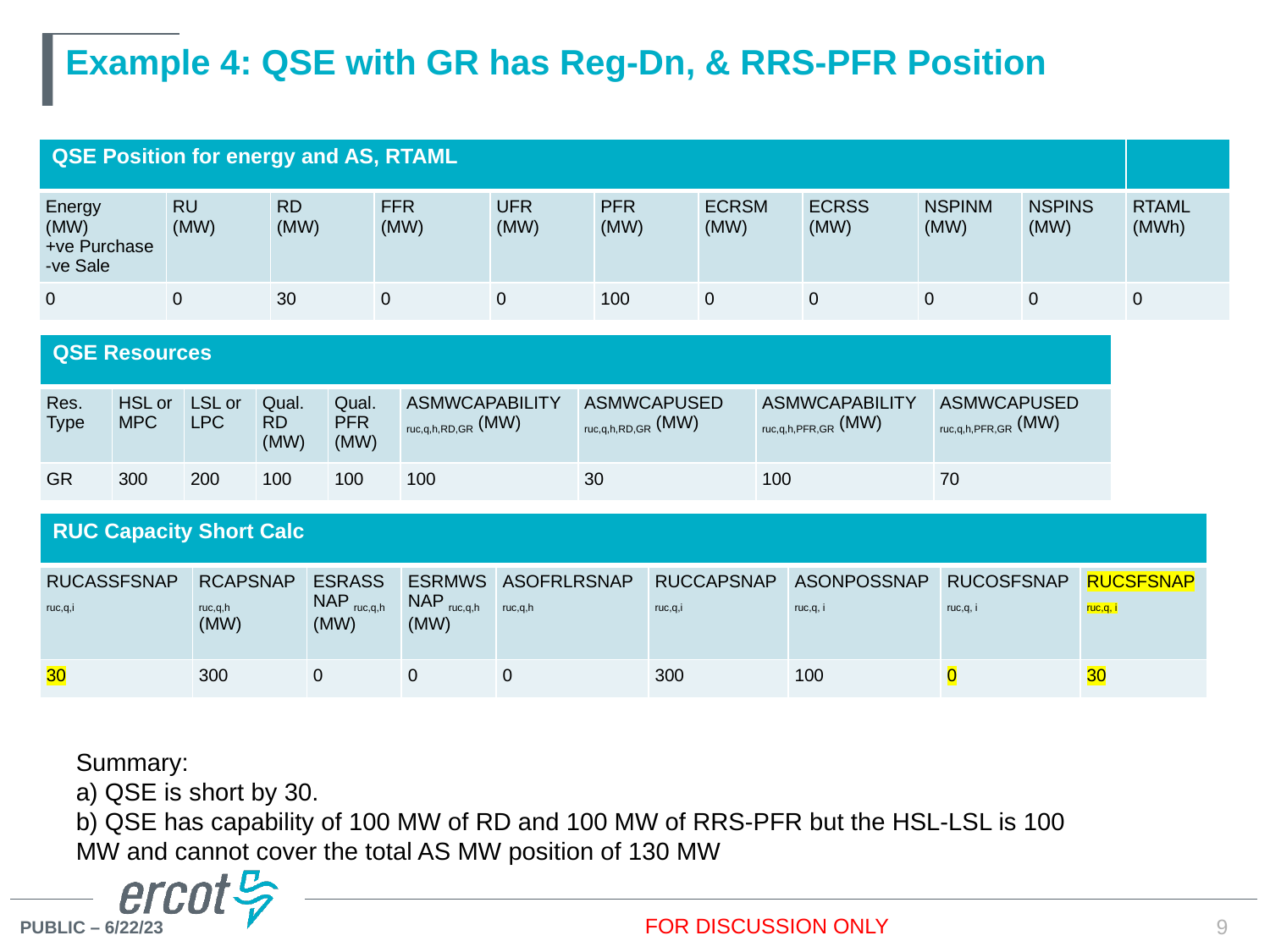

# Example 4: QSE with GR has Reg-Dn, & RRS-PFR Position

| QSE Position for energy and AS, RTAML |  |  |  |  |  |  |  |  |  |  |
| --- | --- | --- | --- | --- | --- | --- | --- | --- | --- | --- |
| Energy (MW) +ve Purchase -ve Sale | RU (MW) | RD (MW) | FFR (MW) | UFR (MW) | PFR (MW) | ECRSM (MW) | ECRSS (MW) | NSPINM (MW) | NSPINS (MW) | RTAML (MWh) |
| 0 | 0 | 30 | 0 | 0 | 100 | 0 | 0 | 0 | 0 | 0 |
| QSE Resources |  |  |  |  |  |  |  |  |
| --- | --- | --- | --- | --- | --- | --- | --- | --- |
| Res. Type | HSL or MPC | LSL or LPC | Qual. RD (MW) | Qual. PFR (MW) | ASMWCAPABILITY ruc,q,h,RD,GR (MW) | ASMWCAPUSED ruc,q,h,RD,GR (MW) | ASMWCAPABILITY ruc,q,h,PFR,GR (MW) | ASMWCAPUSED ruc,q,h,PFR,GR (MW) |
| GR | 300 | 200 | 100 | 100 | 100 | 30 | 100 | 70 |
| RUC Capacity Short Calc | RUC Capacity Short Calc |  |  |  |  |  |  |  |
| --- | --- | --- | --- | --- | --- | --- | --- | --- |
| RUCASSFSNAP ruc,q,i | RCAPSNAP ruc,q,h (MW) | ESRASSNAP ruc,q,h (MW) | ESRMWSNAP ruc,q,h (MW) | ASOFRLRSNAP ruc,q,h | RUCCAPSNAP ruc,q,i | ASONPOSSNAP ruc,q, i | RUCOSFSNAP ruc,q, i | RUCSFSNAP ruc,q, i |
| 30 | 300 | 0 | 0 | 0 | 300 | 100 | 0 | 30 |
Summary:
a) QSE is short by 30.
b) QSE has capability of 100 MW of RD and 100 MW of RRS-PFR but the HSL-LSL is 100 MW and cannot cover the total AS MW position of 130 MW
FOR DISCUSSION ONLY
9